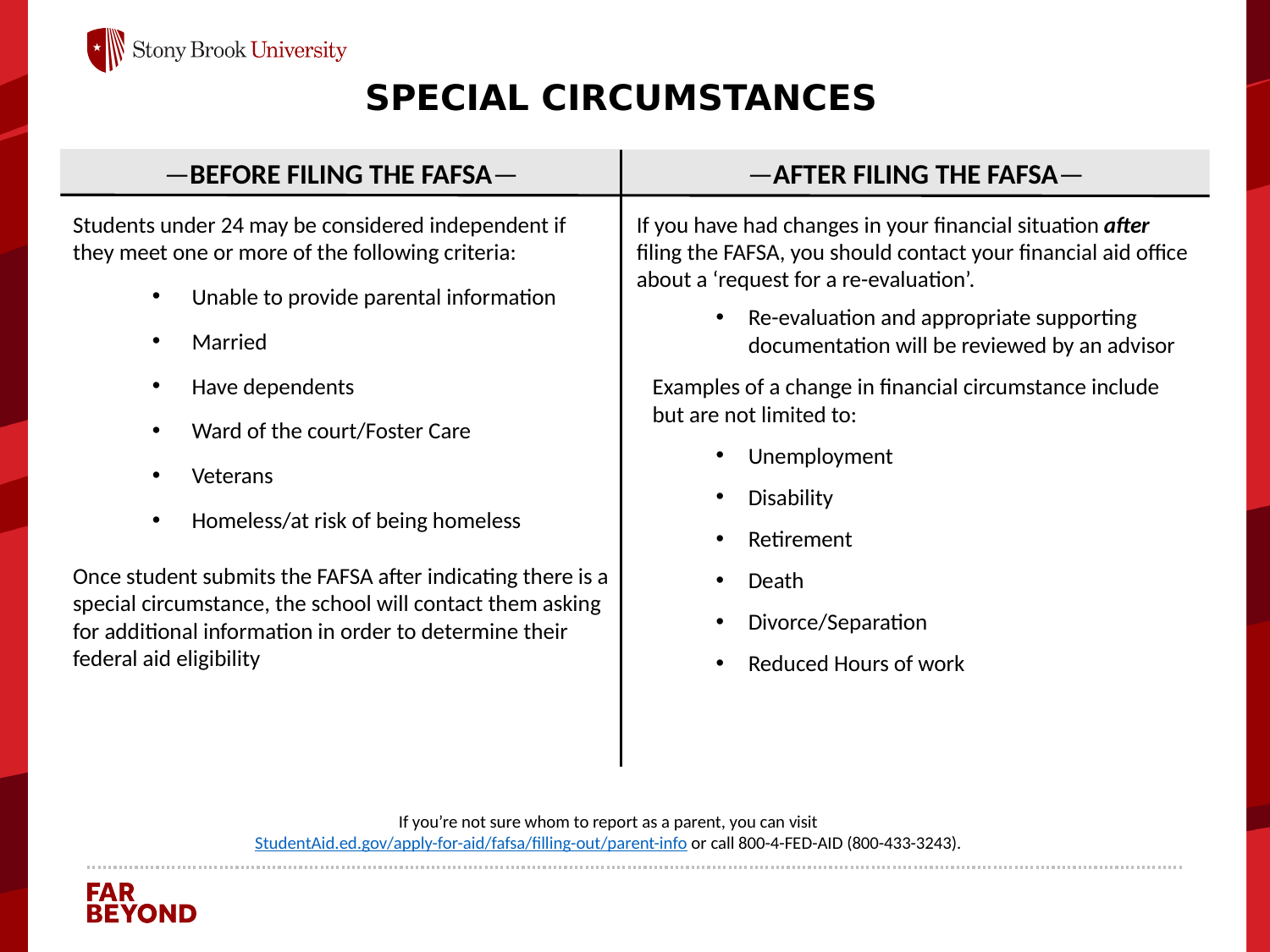

SPECIAL CIRCUMSTANCES
—AFTER FILING THE FAFSA—
—BEFORE FILING THE FAFSA—
If you have had changes in your financial situation after filing the FAFSA, you should contact your financial aid office about a ‘request for a re-evaluation’.
Re-evaluation and appropriate supporting documentation will be reviewed by an advisor
Examples of a change in financial circumstance include but are not limited to:
Unemployment
Disability
Retirement
Death
Divorce/Separation
Reduced Hours of work

Students under 24 may be considered independent if they meet one or more of the following criteria:
Unable to provide parental information
Married
Have dependents
Ward of the court/Foster Care
Veterans
Homeless/at risk of being homeless

Once student submits the FAFSA after indicating there is a special circumstance, the school will contact them asking for additional information in order to determine their federal aid eligibility

If you’re not sure whom to report as a parent, you can visit StudentAid.ed.gov/apply-for-aid/fafsa/filling-out/parent-info or call 800-4-FED-AID (800-433-3243).